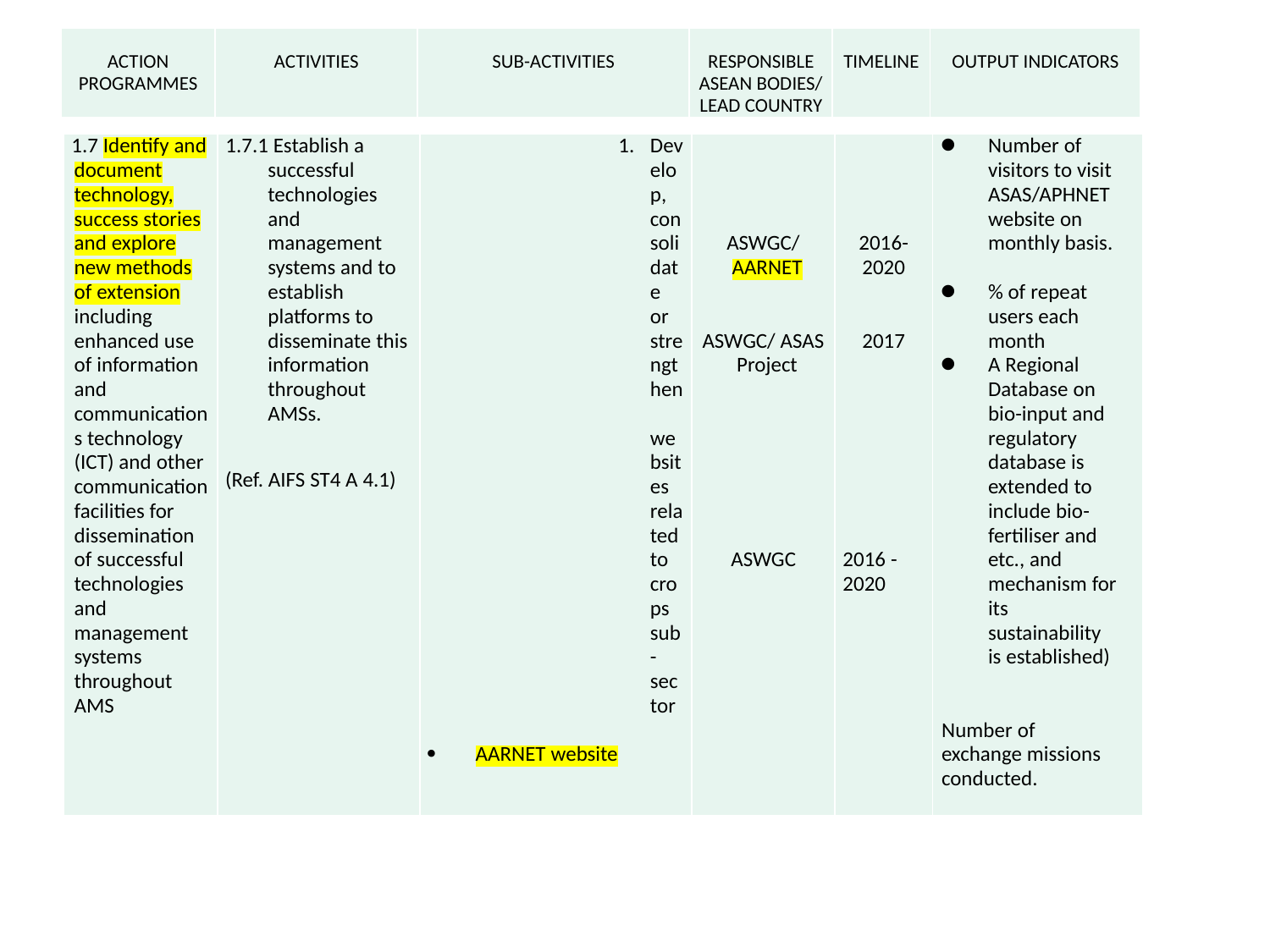

| ACTION PROGRAMMES | ACTIVITIES | SUB-ACTIVITIES | RESPONSIBLE ASEAN BODIES/ LEAD COUNTRY | TIMELINE | OUTPUT INDICATORS |
| --- | --- | --- | --- | --- | --- |
| 1.7 Identify and document technology, success stories and explore new methods of extension including enhanced use of information and communications technology (ICT) and other communication facilities for dissemination of successful technologies and management systems throughout AMS | 1.7.1 Establish a successful technologies and management systems and to establish platforms to disseminate this information throughout AMSs.   (Ref. AIFS ST4 A 4.1) | Develop, consolidate or strengthen websites related to crops sub-sector   AARNET website | ASWGC/ AARNET     ASWGC/ ASAS Project               ASWGC | 2016-2020     2017                 2016 - 2020 | Number of visitors to visit ASAS/APHNET website on monthly basis.   % of repeat users each month A Regional Database on bio-input and regulatory database is extended to include bio-fertiliser and etc., and mechanism for its sustainability is established)     Number of exchange missions conducted. |
| --- | --- | --- | --- | --- | --- |